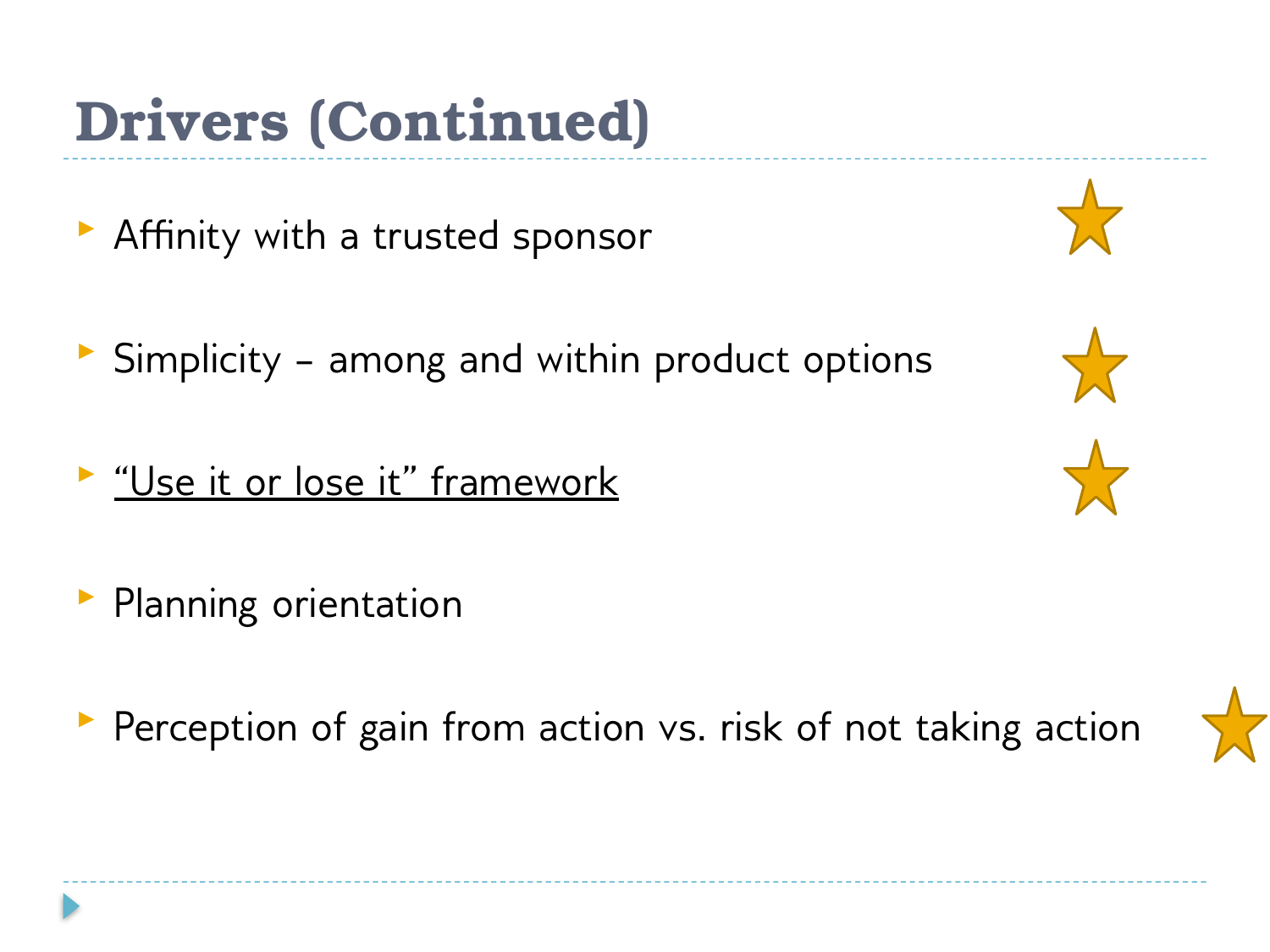

# Drivers (Continued)

Affinity with a trusted sponsor

Simplicity – among and within product options

“Use it or lose it” framework

Planning orientation

Perception of gain from action vs. risk of not taking action